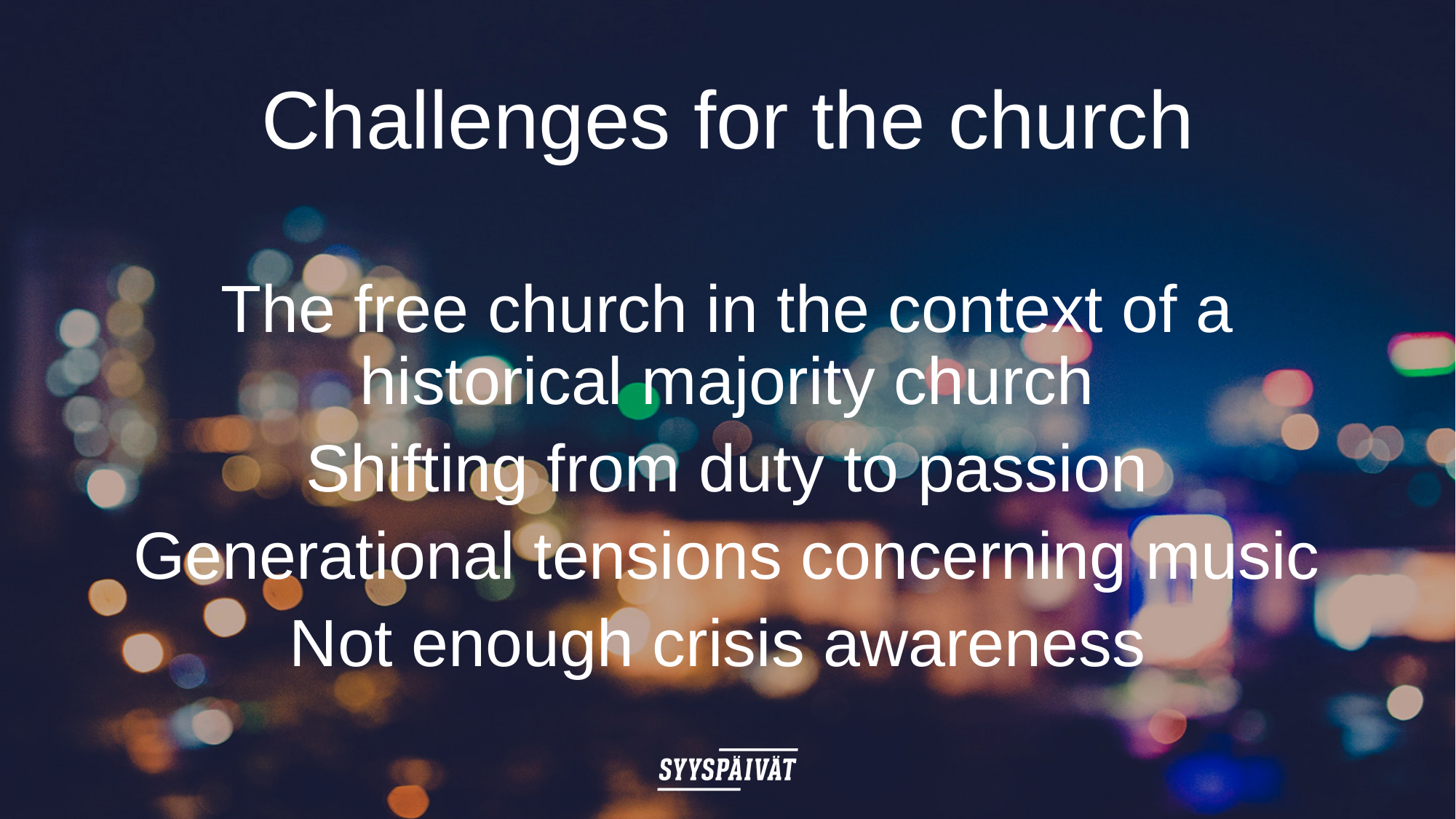

# Challenges for the church
The free church in the context of a historical majority church
Shifting from duty to passion
Generational tensions concerning music
Not enough crisis awareness